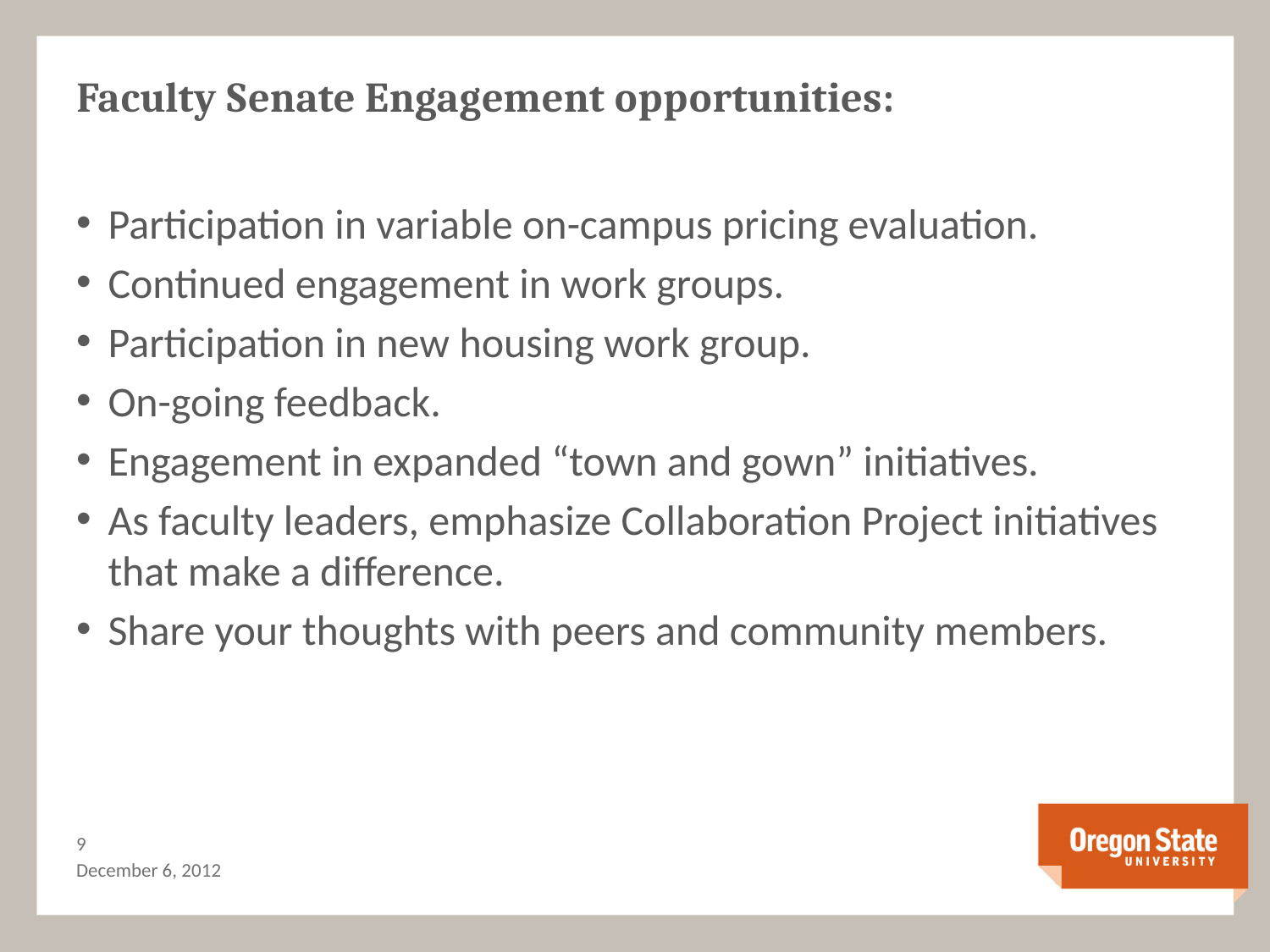

# Faculty Senate Engagement opportunities:
Participation in variable on-campus pricing evaluation.
Continued engagement in work groups.
Participation in new housing work group.
On-going feedback.
Engagement in expanded “town and gown” initiatives.
As faculty leaders, emphasize Collaboration Project initiatives that make a difference.
Share your thoughts with peers and community members.

9
December 6, 2012